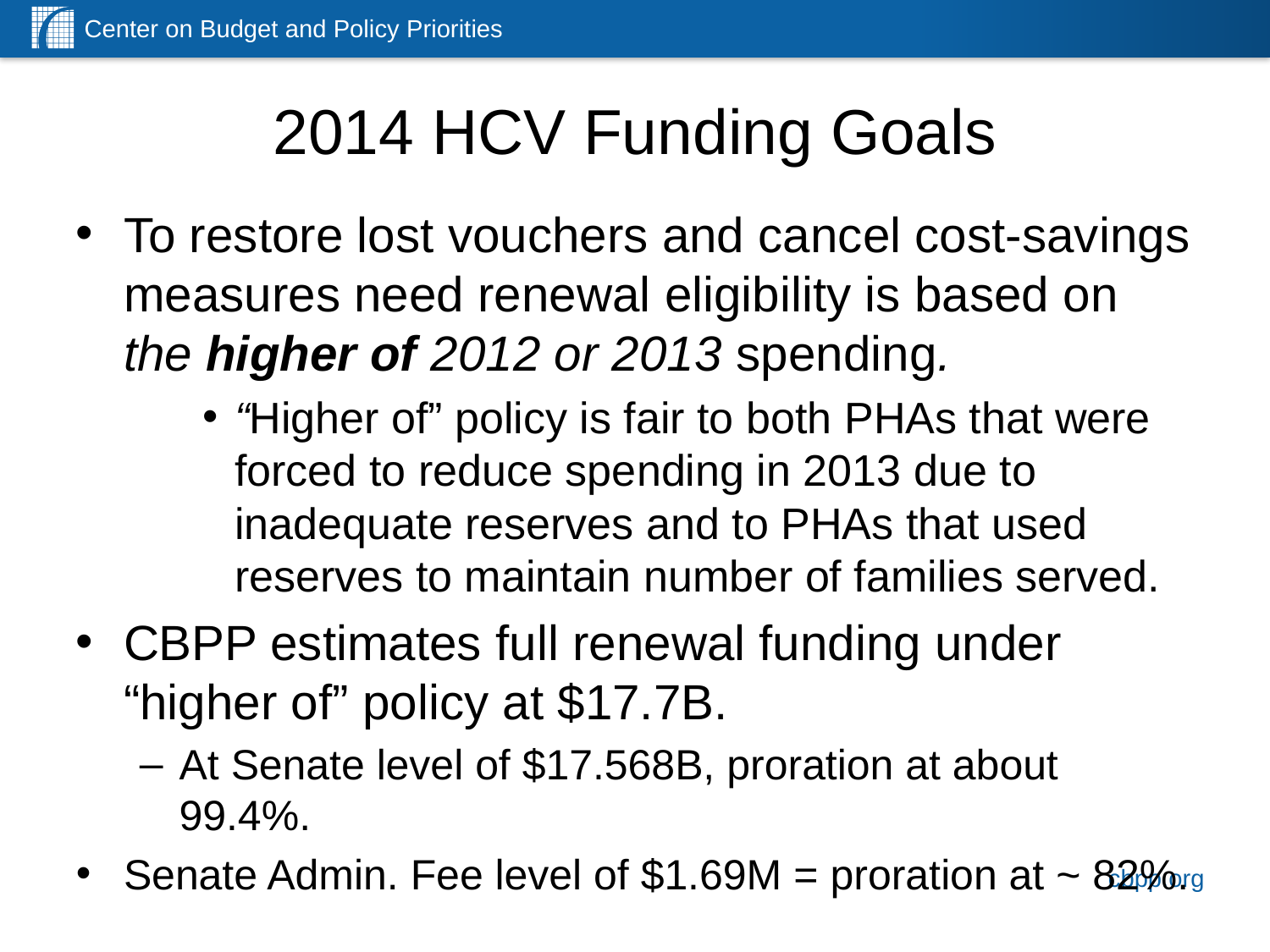

# 2014 HCV Funding Goals
To restore lost vouchers and cancel cost-savings measures need renewal eligibility is based on the higher of 2012 or 2013 spending.
“Higher of” policy is fair to both PHAs that were forced to reduce spending in 2013 due to inadequate reserves and to PHAs that used reserves to maintain number of families served.
CBPP estimates full renewal funding under “higher of” policy at $17.7B.
At Senate level of $17.568B, proration at about 99.4%.
Senate Admin. Fee level of $1.69M = proration at ~ 82%.
15